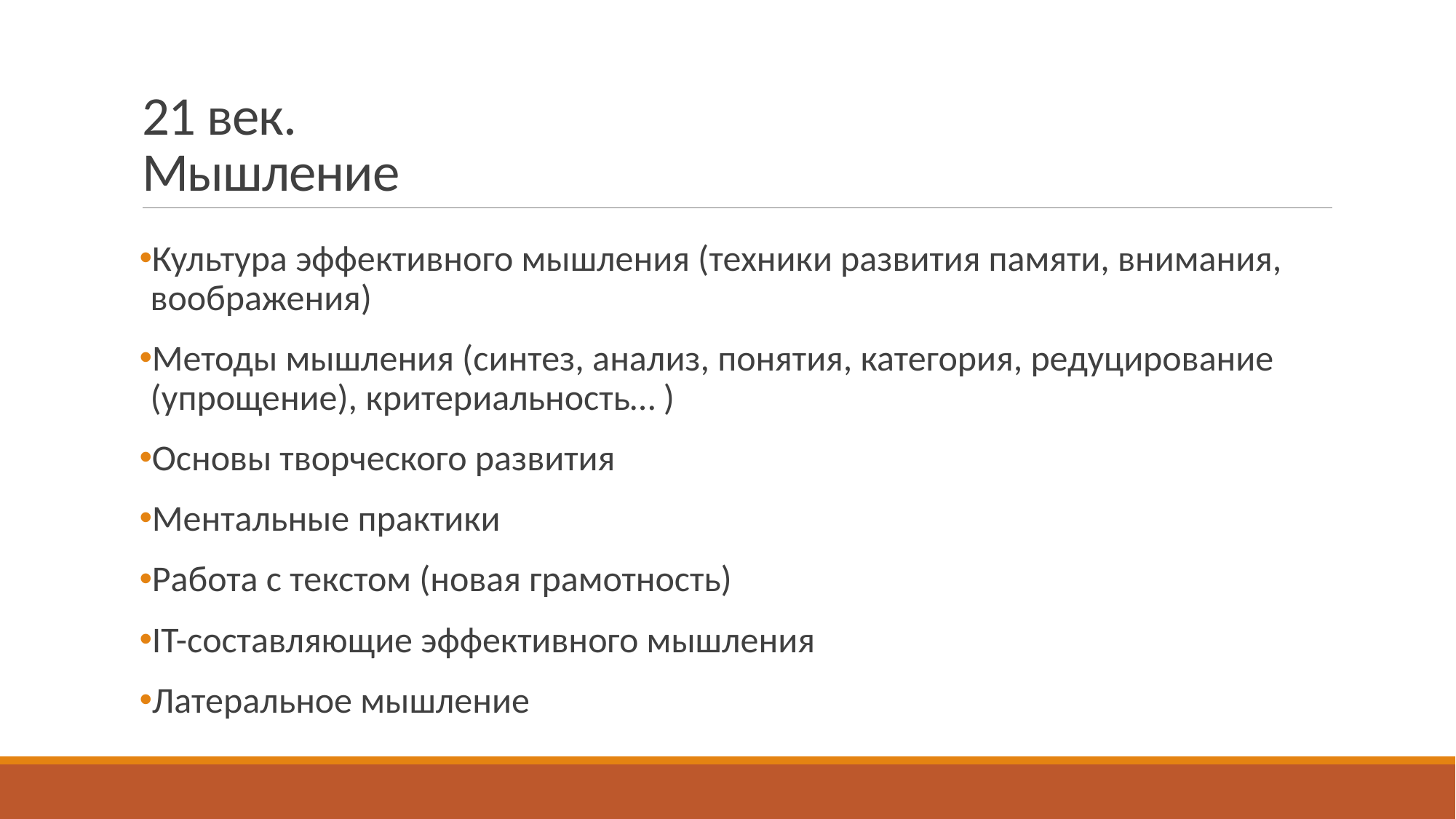

# 21 век. Мышление
Культура эффективного мышления (техники развития памяти, внимания, воображения)
Методы мышления (синтез, анализ, понятия, категория, редуцирование (упрощение), критериальность… )
Основы творческого развития
Ментальные практики
Работа с текстом (новая грамотность)
IT-составляющие эффективного мышления
Латеральное мышление